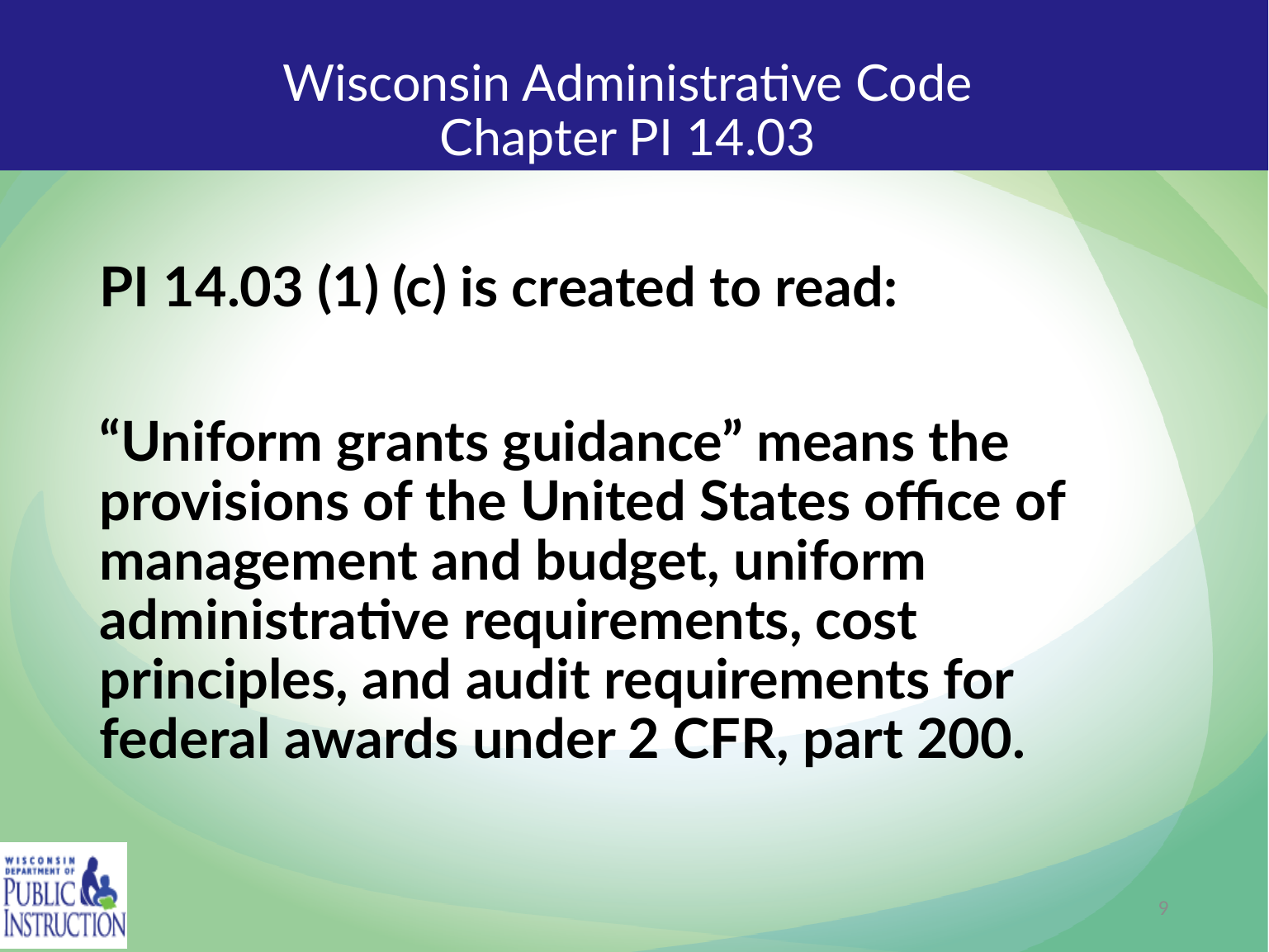

# Wisconsin Administrative Code Chapter PI 14.03
PI 14.03 (1) (c) is created to read:

“Uniform grants guidance” means the provisions of the United States office of management and budget, uniform administrative requirements, cost principles, and audit requirements for federal awards under 2 CFR, part 200.
9